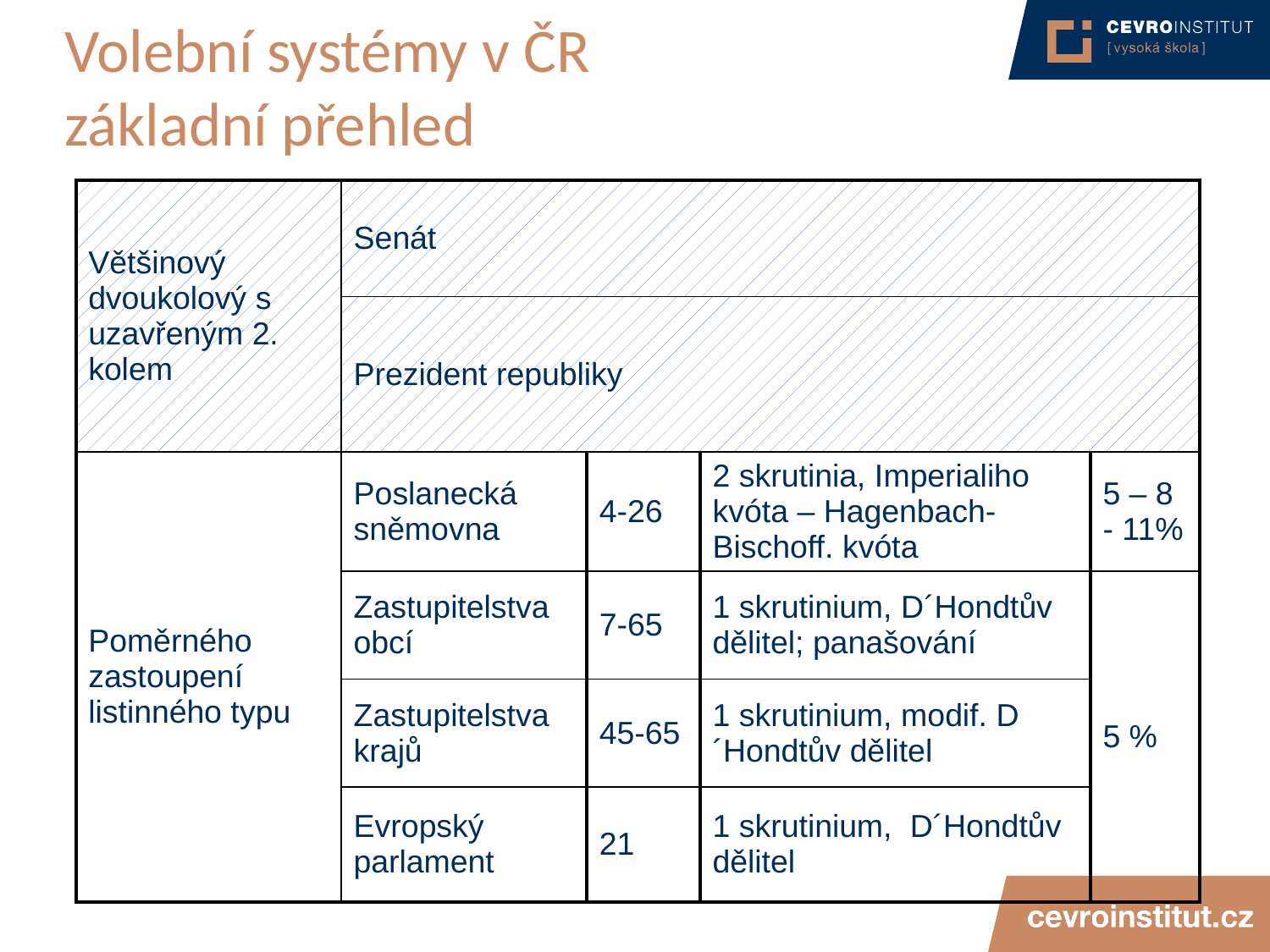

# Volební systémy v ČR základní přehled
| Většinový dvoukolový s uzavřeným 2. kolem | Senát |  |  |  |
| --- | --- | --- | --- | --- |
|  | Prezident republiky |  |  |  |
| Poměrného zastoupení listinného typu | Poslanecká sněmovna | 4-26 | 2 skrutinia, Imperialiho kvóta – Hagenbach-Bischoff. kvóta | 5 – 8 - 11% |
|  | Zastupitelstva obcí | 7-65 | 1 skrutinium, D´Hondtův dělitel; panašování | 5 % |
|  | Zastupitelstva krajů | 45-65 | 1 skrutinium, modif. D´Hondtův dělitel |  |
|  | Evropský parlament | 21 | 1 skrutinium,  D´Hondtův dělitel |  |